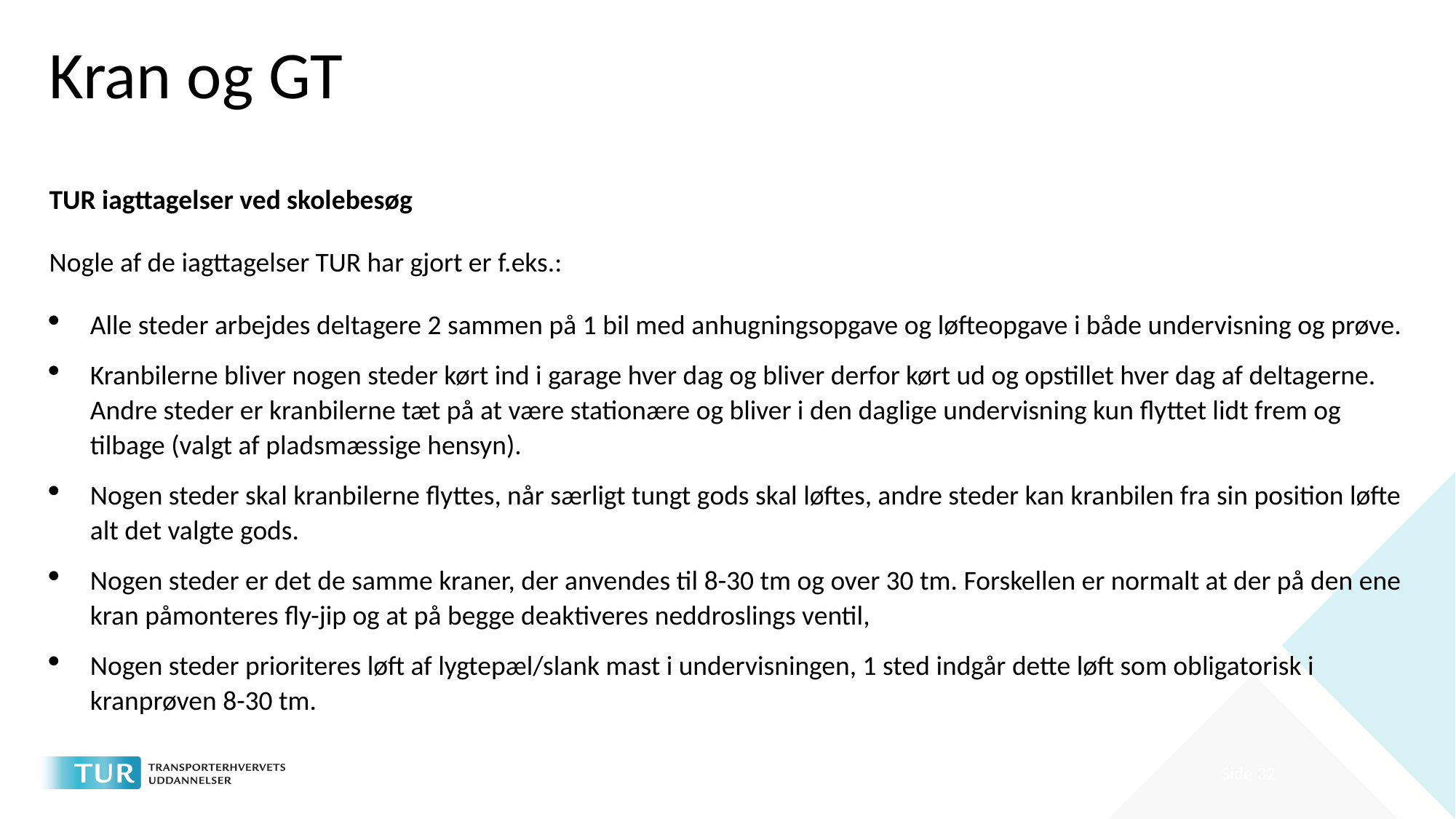

# Kran og GT
TUR iagttagelser ved skolebesøg
Nogle af de iagttagelser TUR har gjort er f.eks.:
Alle steder arbejdes deltagere 2 sammen på 1 bil med anhugningsopgave og løfteopgave i både undervisning og prøve.
Kranbilerne bliver nogen steder kørt ind i garage hver dag og bliver derfor kørt ud og opstillet hver dag af deltagerne. Andre steder er kranbilerne tæt på at være stationære og bliver i den daglige undervisning kun flyttet lidt frem og tilbage (valgt af pladsmæssige hensyn).
Nogen steder skal kranbilerne flyttes, når særligt tungt gods skal løftes, andre steder kan kranbilen fra sin position løfte alt det valgte gods.
Nogen steder er det de samme kraner, der anvendes til 8-30 tm og over 30 tm. Forskellen er normalt at der på den ene kran påmonteres fly-jip og at på begge deaktiveres neddroslings ventil,
Nogen steder prioriteres løft af lygtepæl/slank mast i undervisningen, 1 sted indgår dette løft som obligatorisk i kranprøven 8-30 tm.